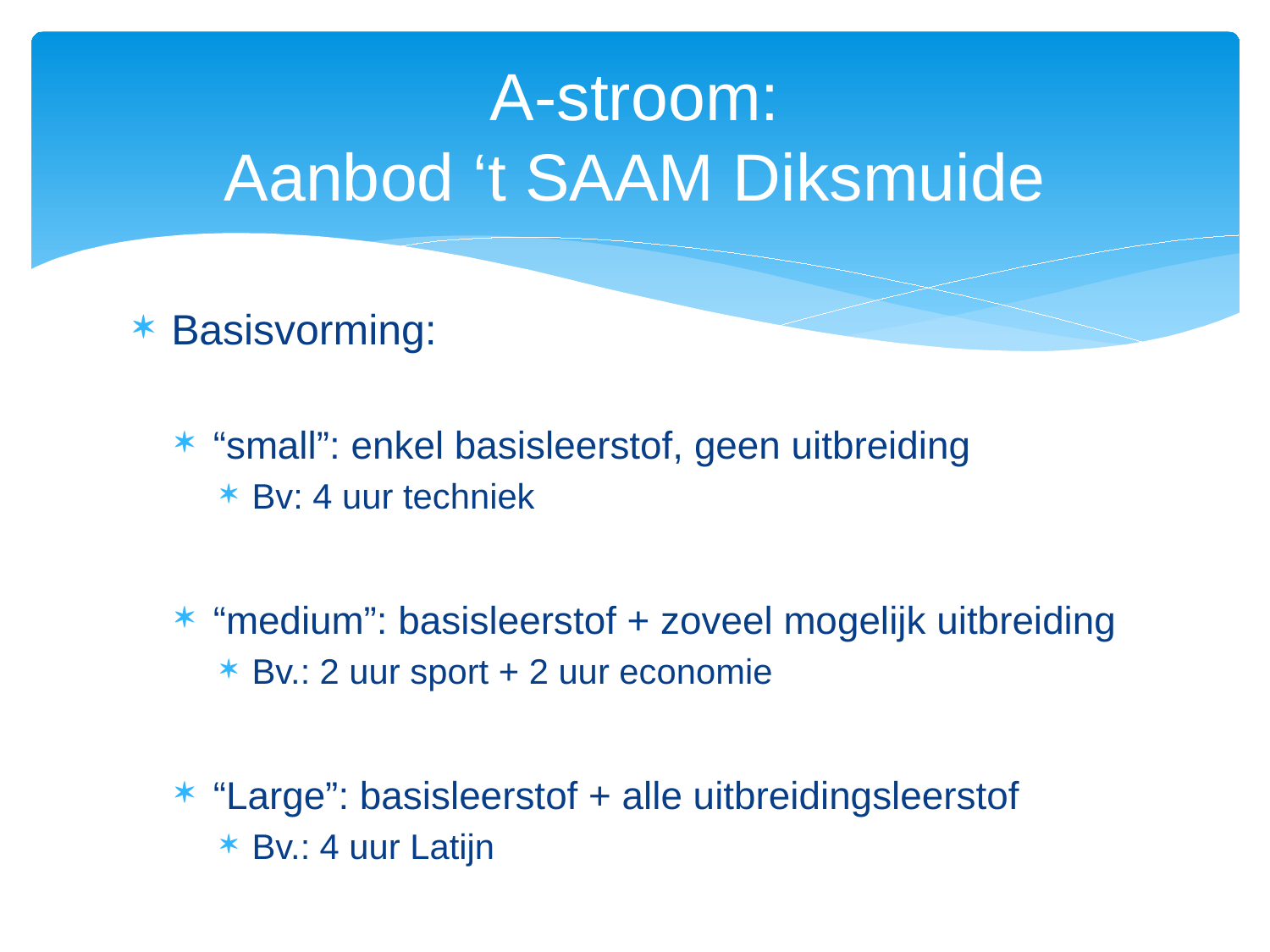

# A-stroom: Aanbod ‘t SAAM Diksmuide
Basisvorming:

“small”: enkel basisleerstof, geen uitbreiding
Bv: 4 uur techniek

“medium”: basisleerstof + zoveel mogelijk uitbreiding
Bv.: 2 uur sport + 2 uur economie

“Large”: basisleerstof + alle uitbreidingsleerstof
Bv.: 4 uur Latijn